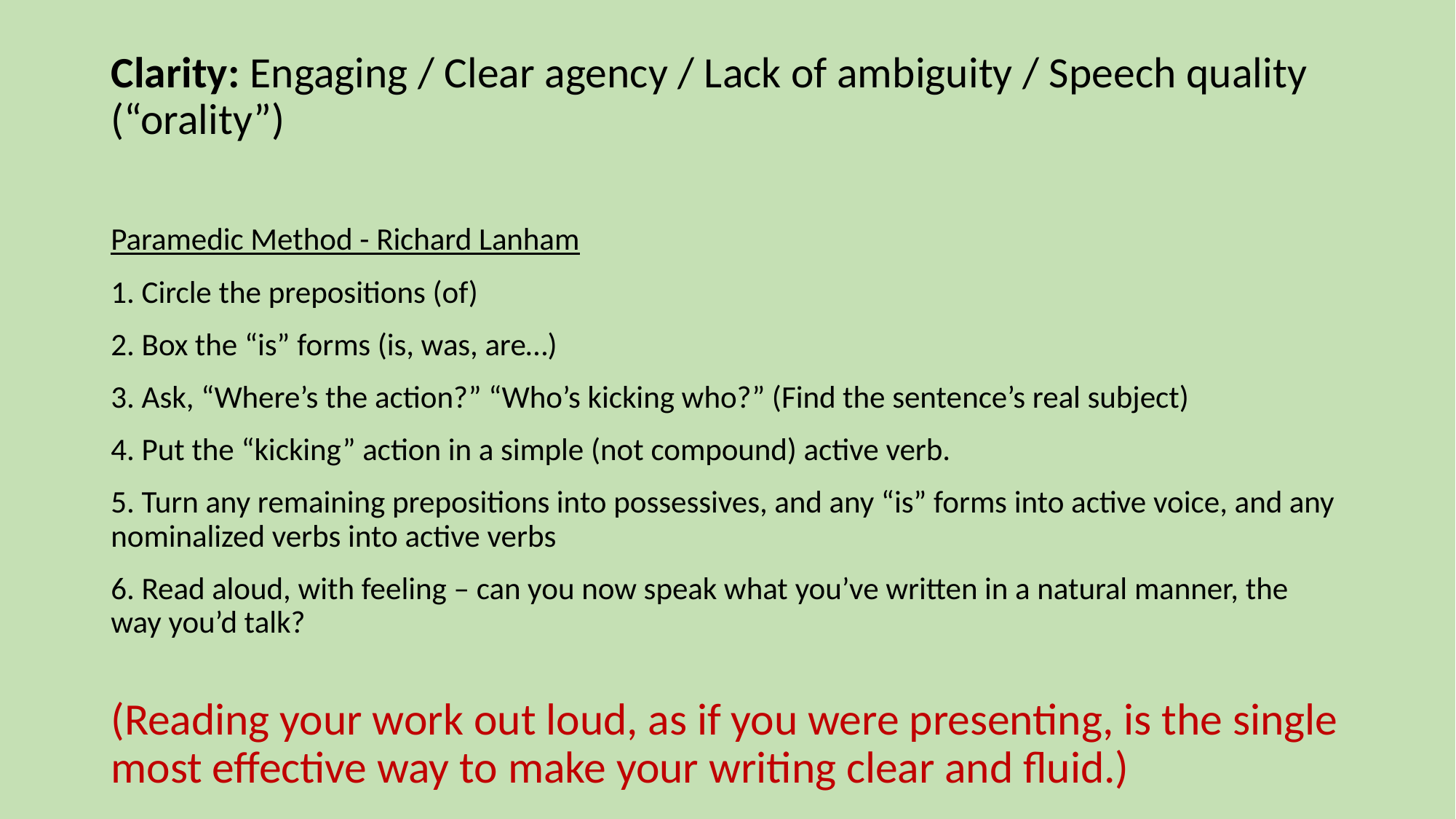

# Clarity: Engaging / Clear agency / Lack of ambiguity / Speech quality (“orality”)

Paramedic Method - Richard Lanham
1. Circle the prepositions (of)
2. Box the “is” forms (is, was, are…)
3. Ask, “Where’s the action?” “Who’s kicking who?” (Find the sentence’s real subject)
4. Put the “kicking” action in a simple (not compound) active verb.
5. Turn any remaining prepositions into possessives, and any “is” forms into active voice, and any nominalized verbs into active verbs
6. Read aloud, with feeling – can you now speak what you’ve written in a natural manner, the way you’d talk?

(Reading your work out loud, as if you were presenting, is the single most effective way to make your writing clear and fluid.)